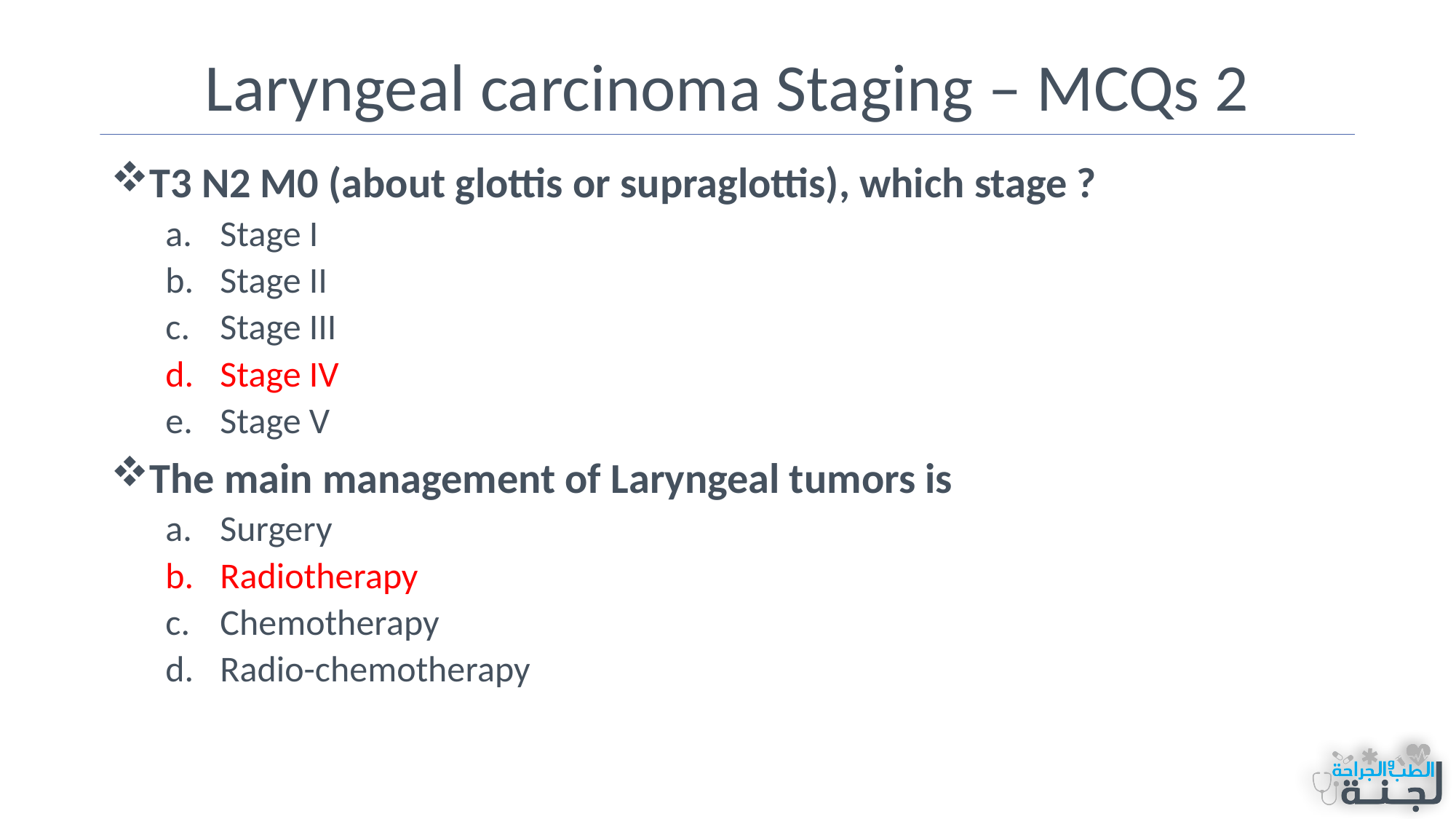

# Laryngeal carcinoma Staging – MCQs 2
T3 N2 M0 (about glottis or supraglottis), which stage ?
Stage I
Stage II
Stage III
Stage IV
Stage V
The main management of Laryngeal tumors is
Surgery
Radiotherapy
Chemotherapy
Radio-chemotherapy